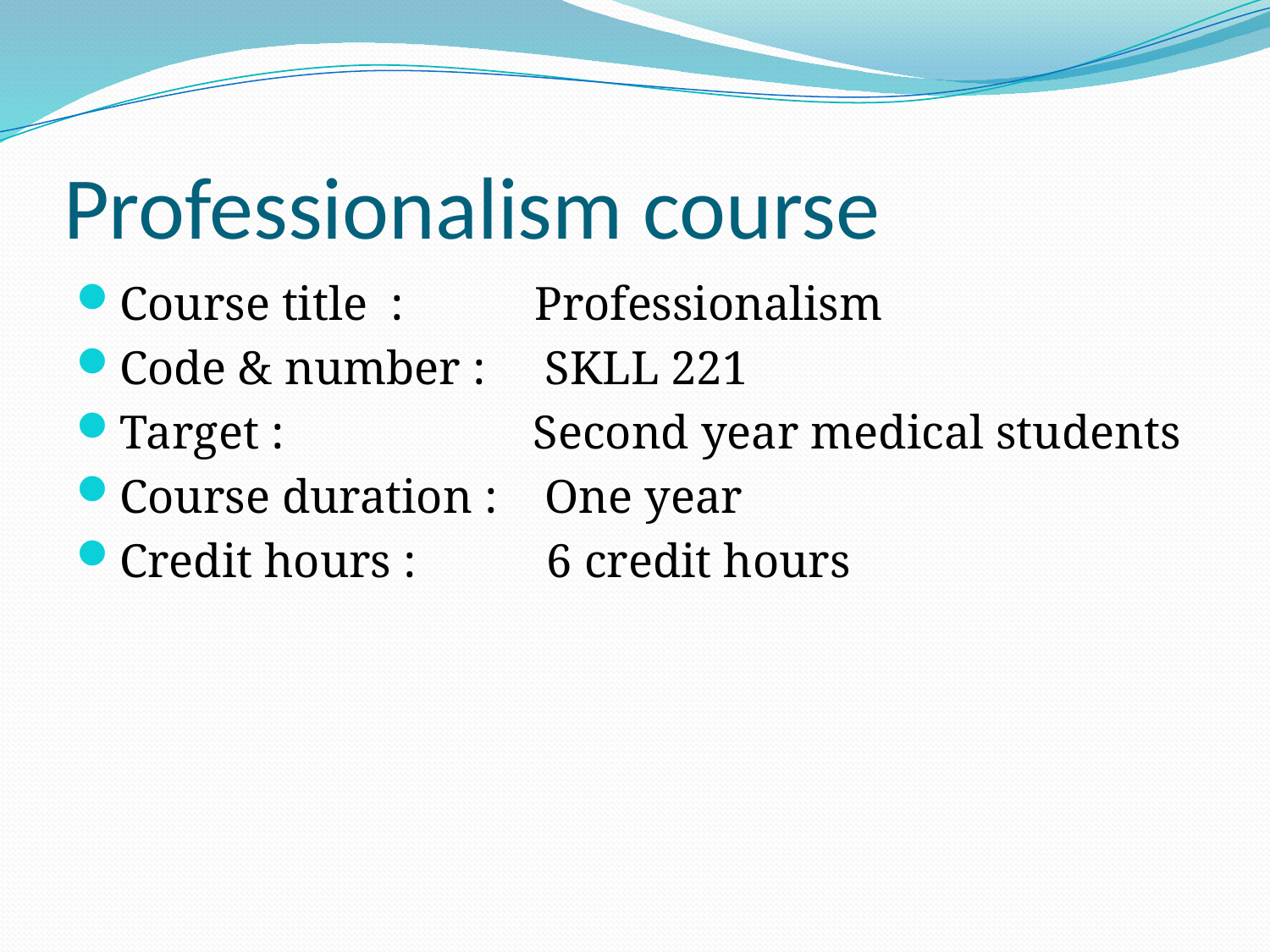

# Professionalism course
Course title  :           Professionalism
Code & number :     SKLL 221
Target :                     Second year medical students
Course duration :    One year
Credit hours :           6 credit hours